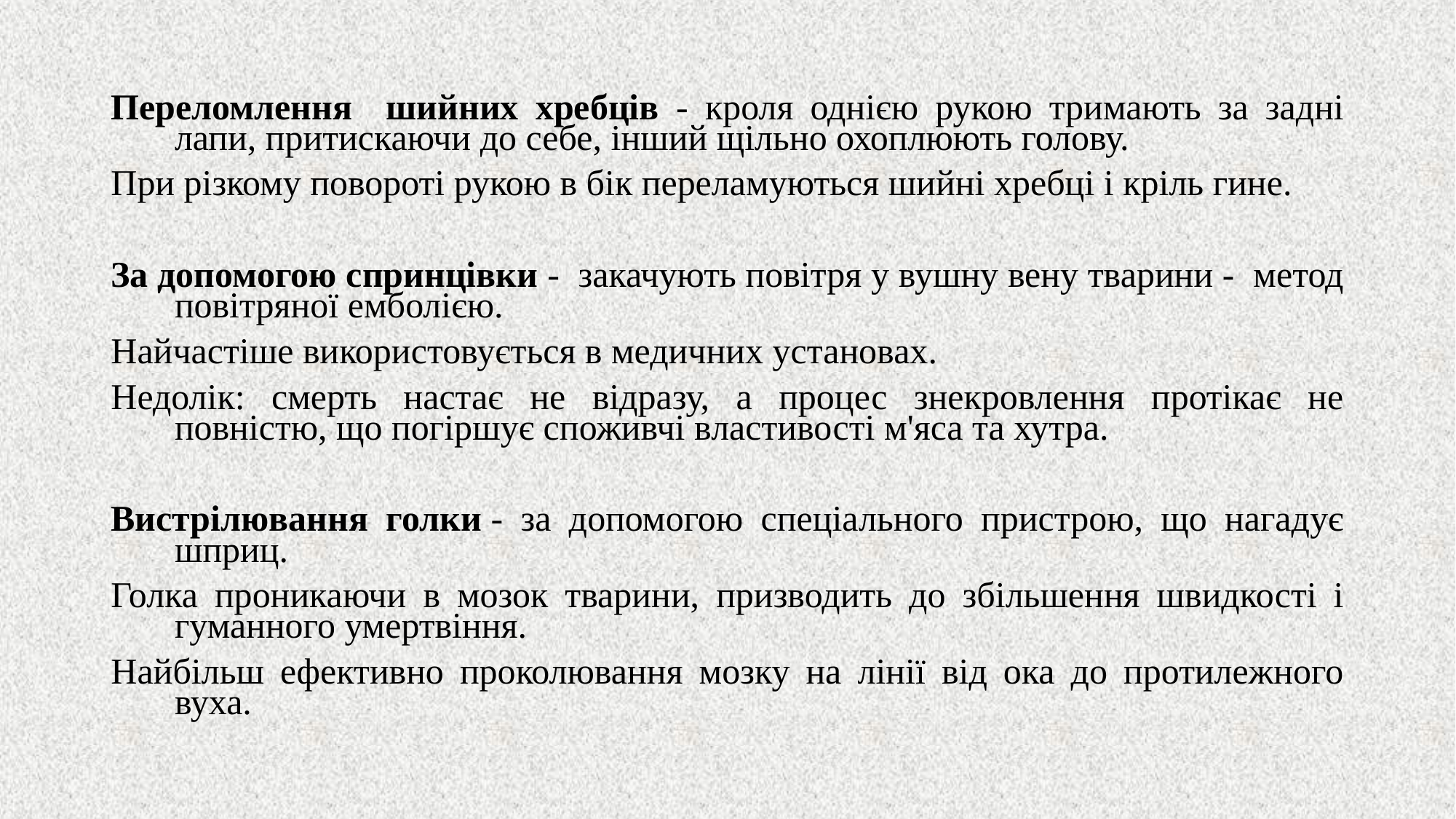

Переломлення  шийних хребців - кроля однією рукою тримають за задні лапи, притискаючи до себе, інший щільно охоплюють голову.
При різкому повороті рукою в бік переламуються шийні хребці і кріль гине.

За допомогою спринцівки -  закачують повітря у вушну вену тварини -  метод повітряної емболією.
Найчастіше використовується в медичних установах.
Недолік: смерть настає не відразу, а процес знекровлення протікає не повністю, що погіршує споживчі властивості м'яса та хутра.

Вистрілювання голки - за допомогою спеціального пристрою, що нагадує шприц.
Голка проникаючи в мозок тварини, призводить до збільшення швидкості і гуманного умертвіння.
Найбільш ефективно проколювання мозку на лінії від ока до протилежного вуха.